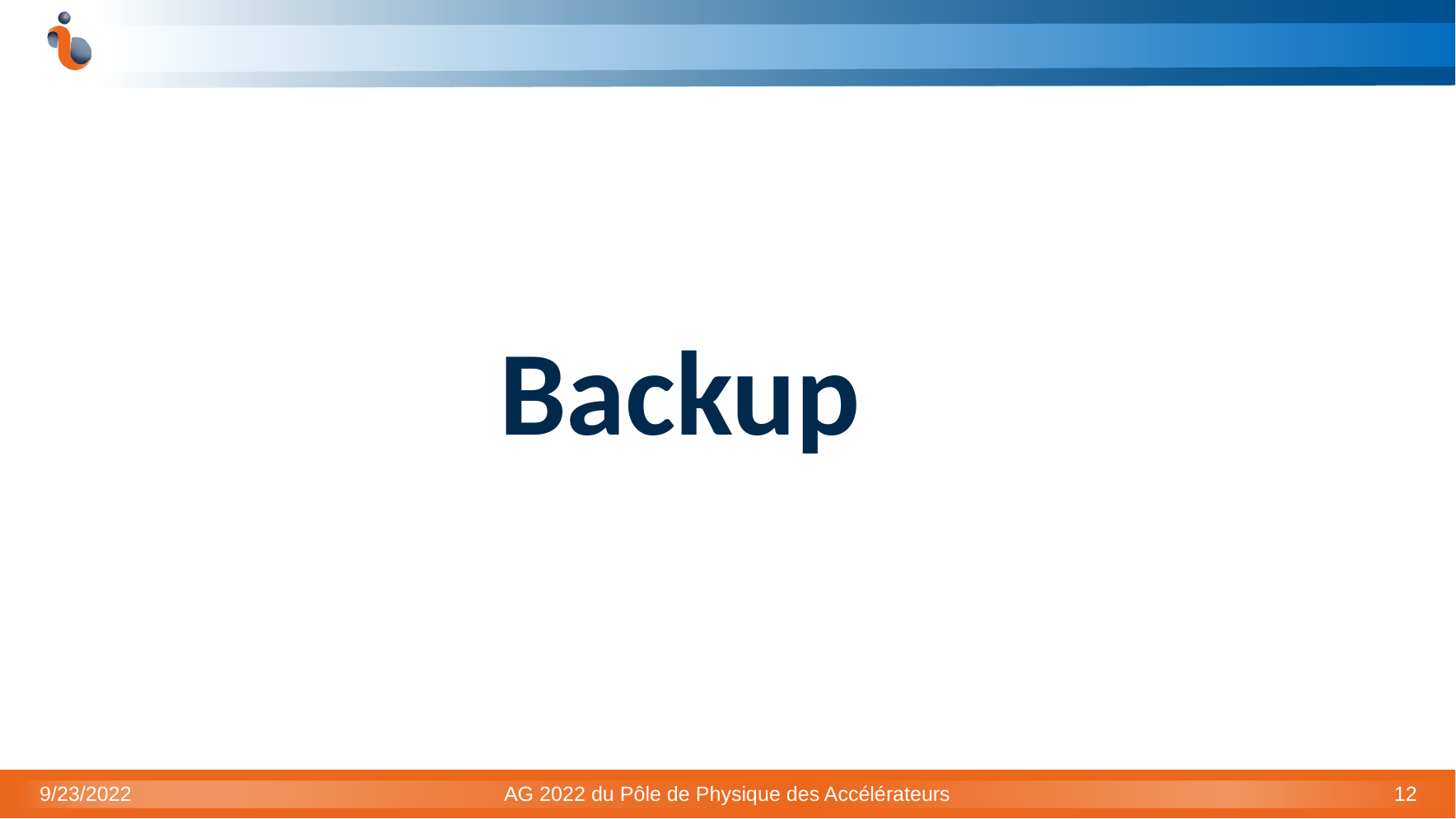

Backup
9/23/2022
AG 2022 du Pôle de Physique des Accélérateurs
12